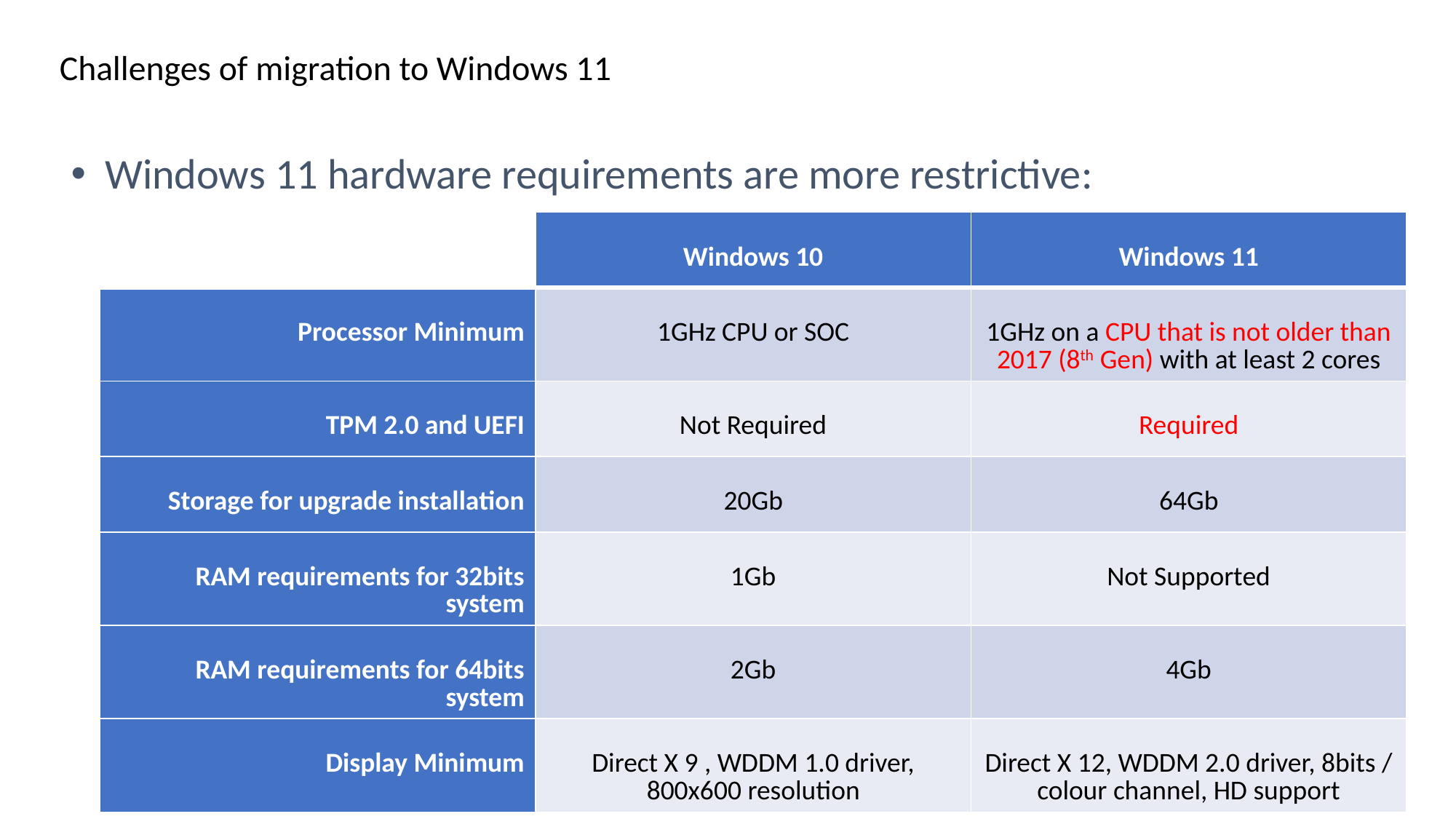

# Challenges of migration to Windows 11
Windows 11 hardware requirements are more restrictive:

|  | Windows 10 | Windows 11 |
| --- | --- | --- |
| Processor Minimum | 1GHz CPU or SOC | 1GHz on a CPU that is not older than 2017 (8th Gen) with at least 2 cores |
| TPM 2.0 and UEFI | Not Required | Required |
| Storage for upgrade installation | 20Gb | 64Gb |
| RAM requirements for 32bits system | 1Gb | Not Supported |
| RAM requirements for 64bits system | 2Gb | 4Gb |
| Display Minimum | Direct X 9 , WDDM 1.0 driver, 800x600 resolution | Direct X 12, WDDM 2.0 driver, 8bits / colour channel, HD support |
18.04.24
Ready for Windows 11 in your endpoint device park?
7